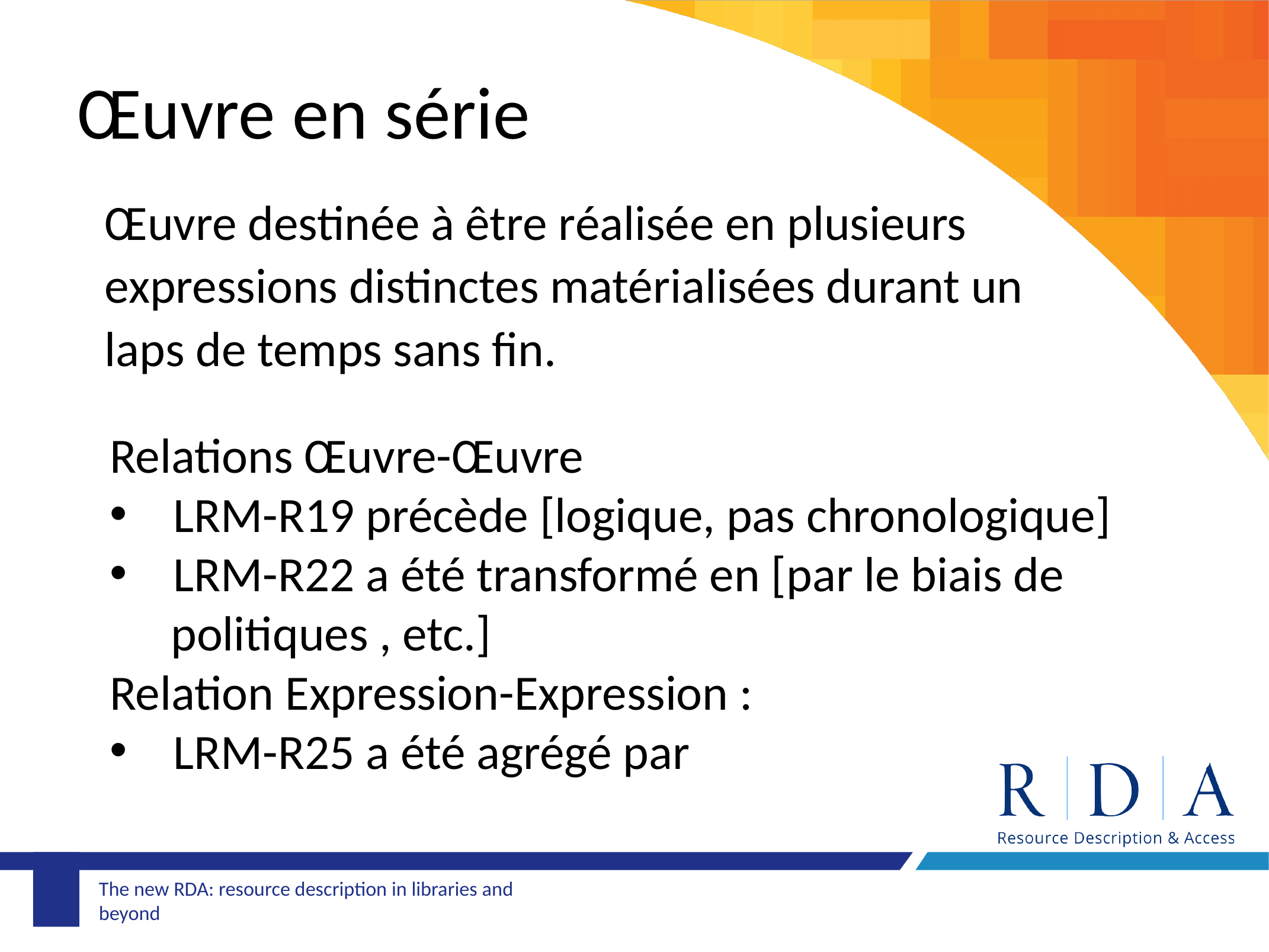

Œuvre en série
Œuvre destinée à être réalisée en plusieurs expressions distinctes matérialisées durant un laps de temps sans fin.
Relations Œuvre-Œuvre
LRM-R19 précède [logique, pas chronologique]
LRM-R22 a été transformé en [par le biais de
	politiques , etc.]
Relation Expression-Expression :
LRM-R25 a été agrégé par